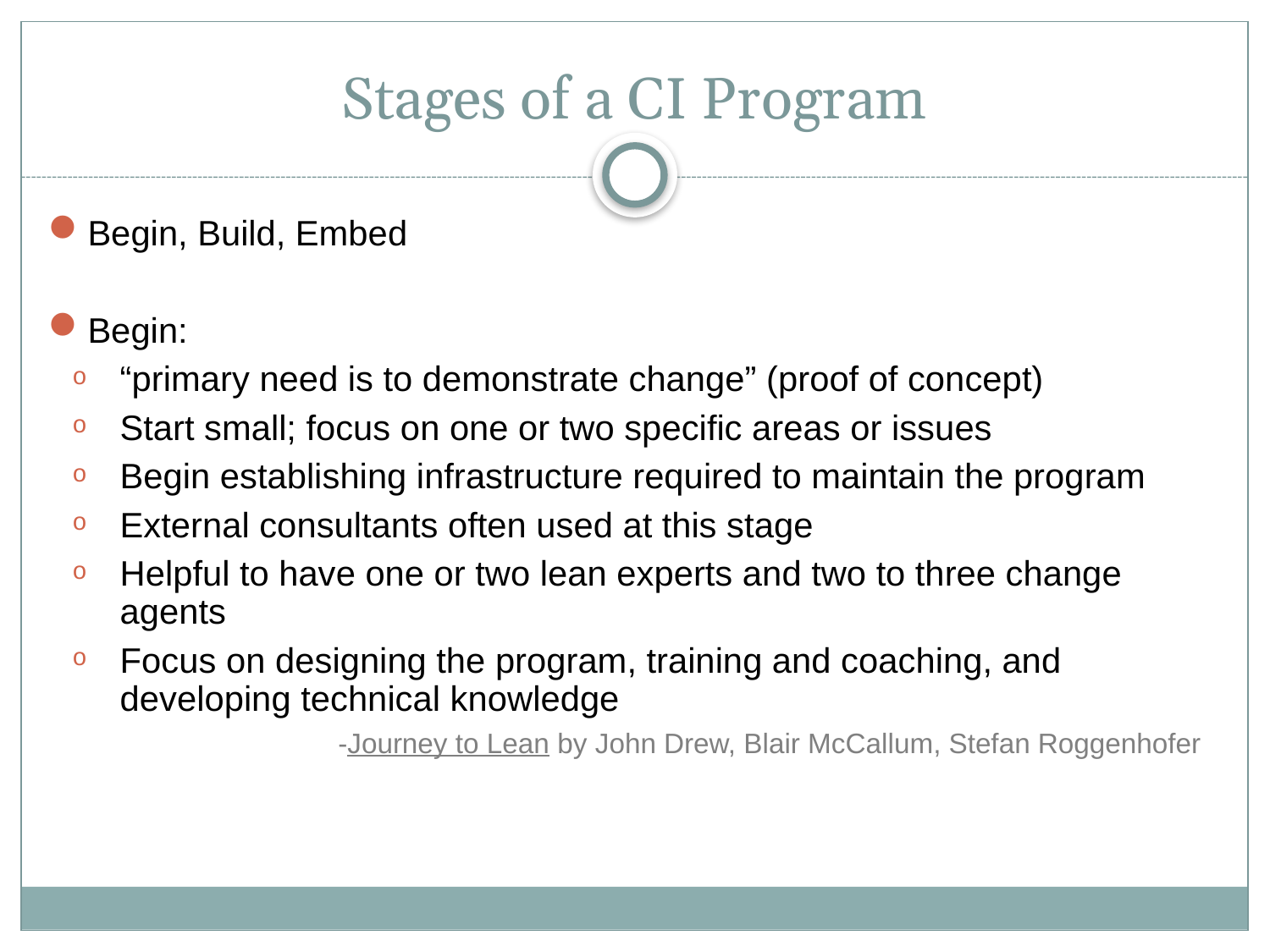

# Stages of a CI Program
Begin, Build, Embed

Begin:
“primary need is to demonstrate change” (proof of concept)
Start small; focus on one or two specific areas or issues
Begin establishing infrastructure required to maintain the program
External consultants often used at this stage
Helpful to have one or two lean experts and two to three change agents
Focus on designing the program, training and coaching, and developing technical knowledge
-Journey to Lean by John Drew, Blair McCallum, Stefan Roggenhofer